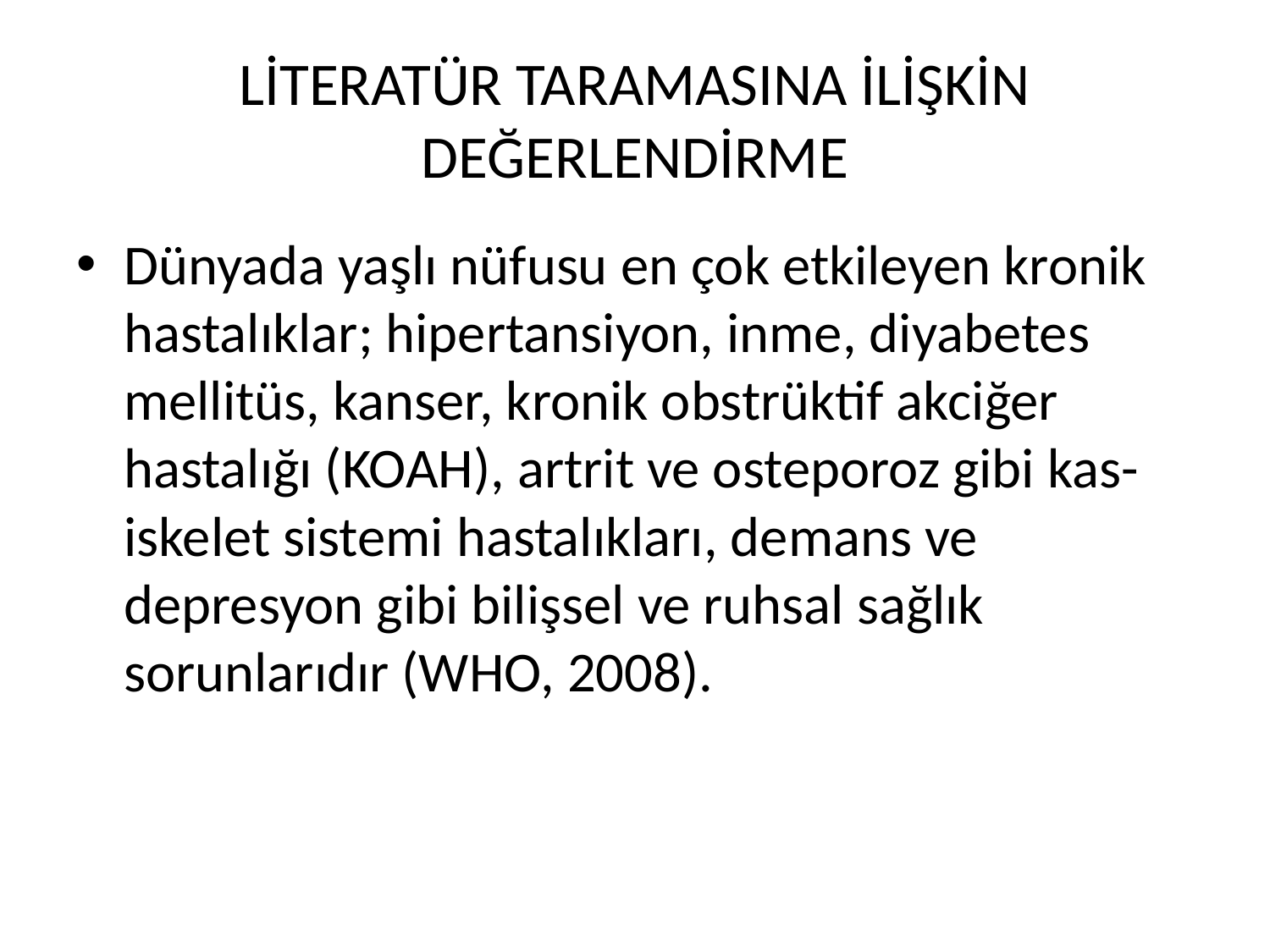

# LİTERATÜR TARAMASINA İLİŞKİN DEĞERLENDİRME
Dünyada yaşlı nüfusu en çok etkileyen kronik hastalıklar; hipertansiyon, inme, diyabetes mellitüs, kanser, kronik obstrüktif akciğer hastalığı (KOAH), artrit ve osteporoz gibi kas-iskelet sistemi hastalıkları, demans ve depresyon gibi bilişsel ve ruhsal sağlık sorunlarıdır (WHO, 2008).